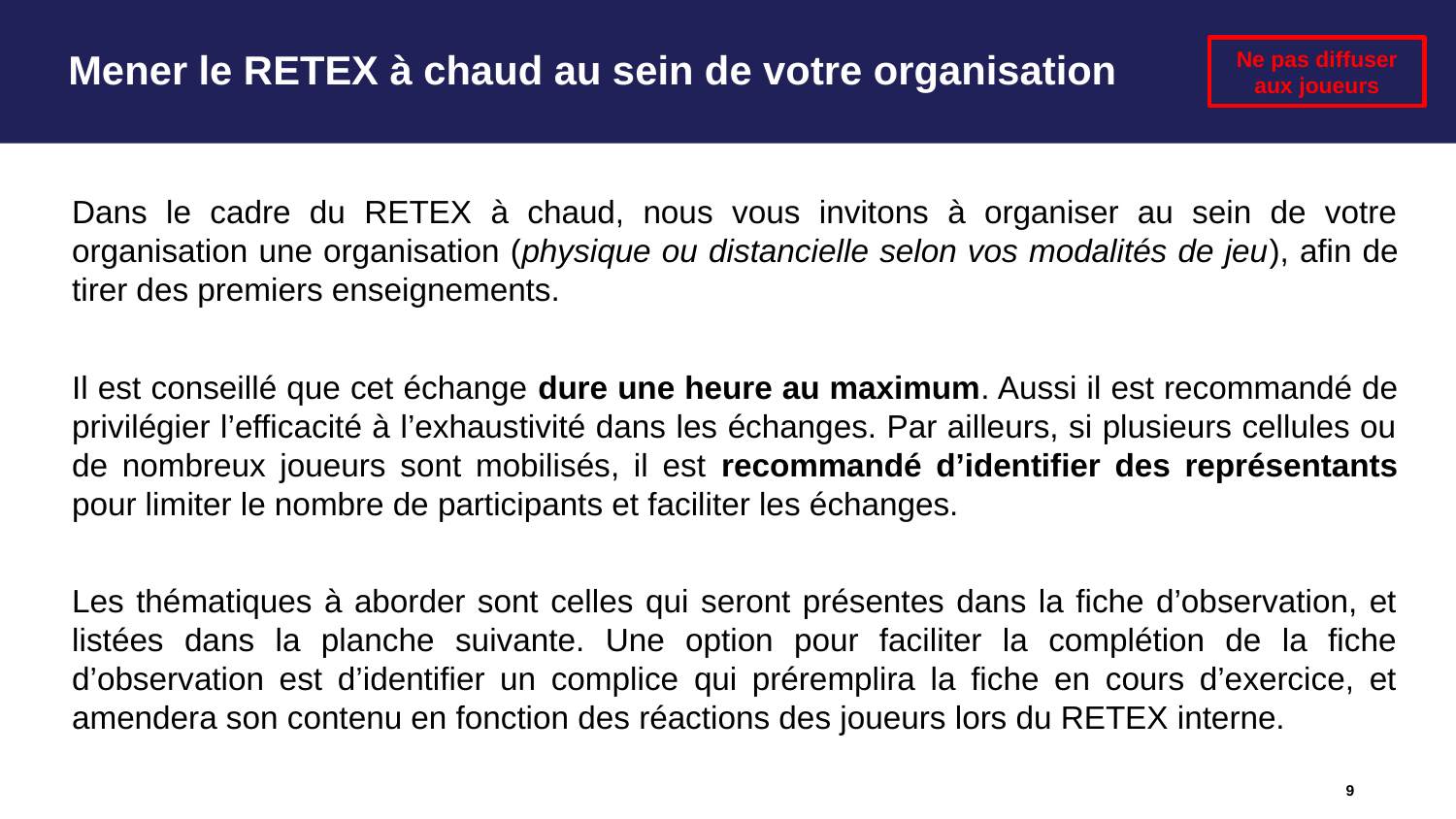

# Mener le RETEX à chaud au sein de votre organisation
Ne pas diffuser aux joueurs
Dans le cadre du RETEX à chaud, nous vous invitons à organiser au sein de votre organisation une organisation (physique ou distancielle selon vos modalités de jeu), afin de tirer des premiers enseignements.

Il est conseillé que cet échange dure une heure au maximum. Aussi il est recommandé de privilégier l’efficacité à l’exhaustivité dans les échanges. Par ailleurs, si plusieurs cellules ou de nombreux joueurs sont mobilisés, il est recommandé d’identifier des représentants pour limiter le nombre de participants et faciliter les échanges.

Les thématiques à aborder sont celles qui seront présentes dans la fiche d’observation, et listées dans la planche suivante. Une option pour faciliter la complétion de la fiche d’observation est d’identifier un complice qui préremplira la fiche en cours d’exercice, et amendera son contenu en fonction des réactions des joueurs lors du RETEX interne.
9